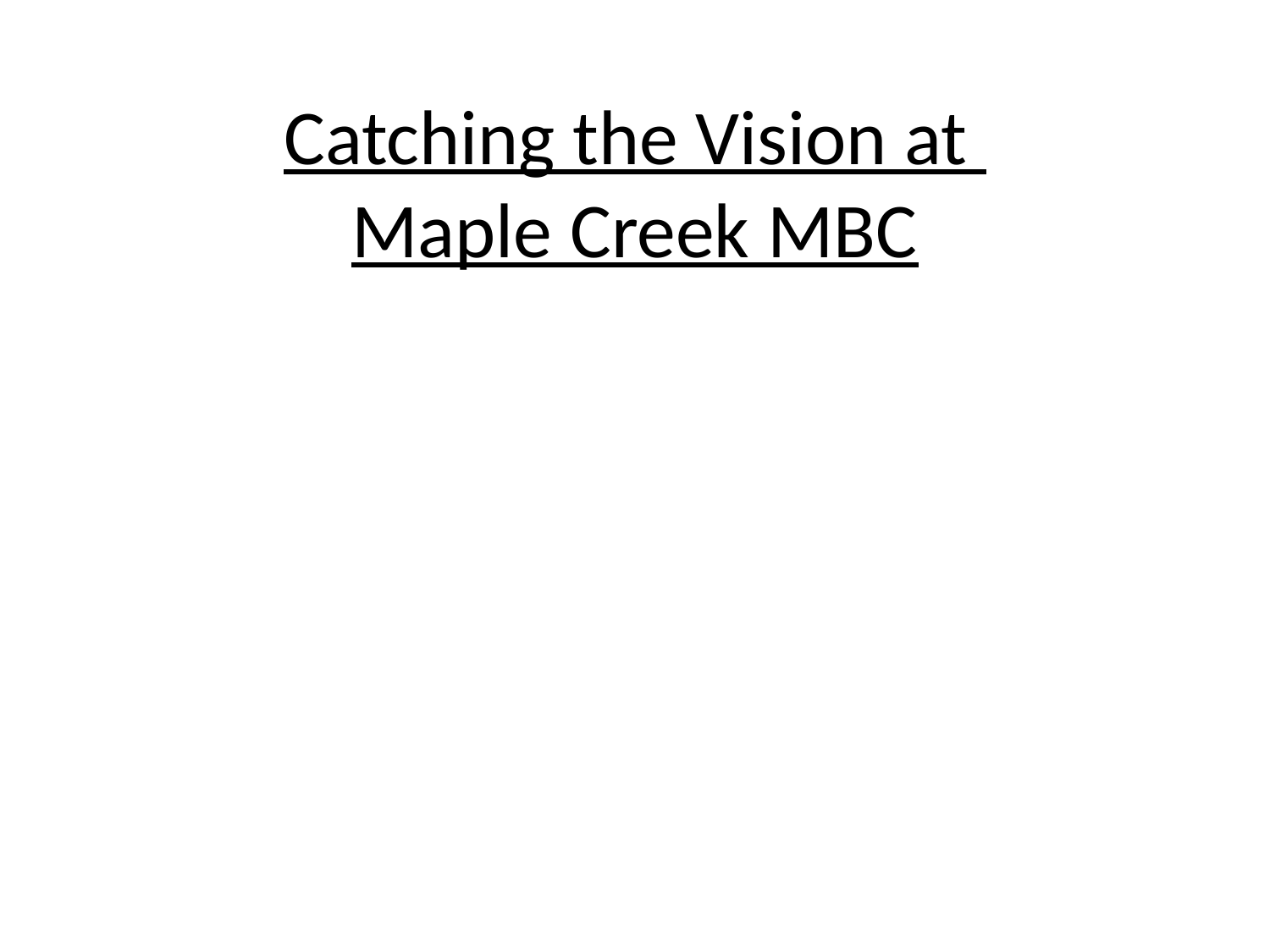

# Catching the Vision at Maple Creek MBC